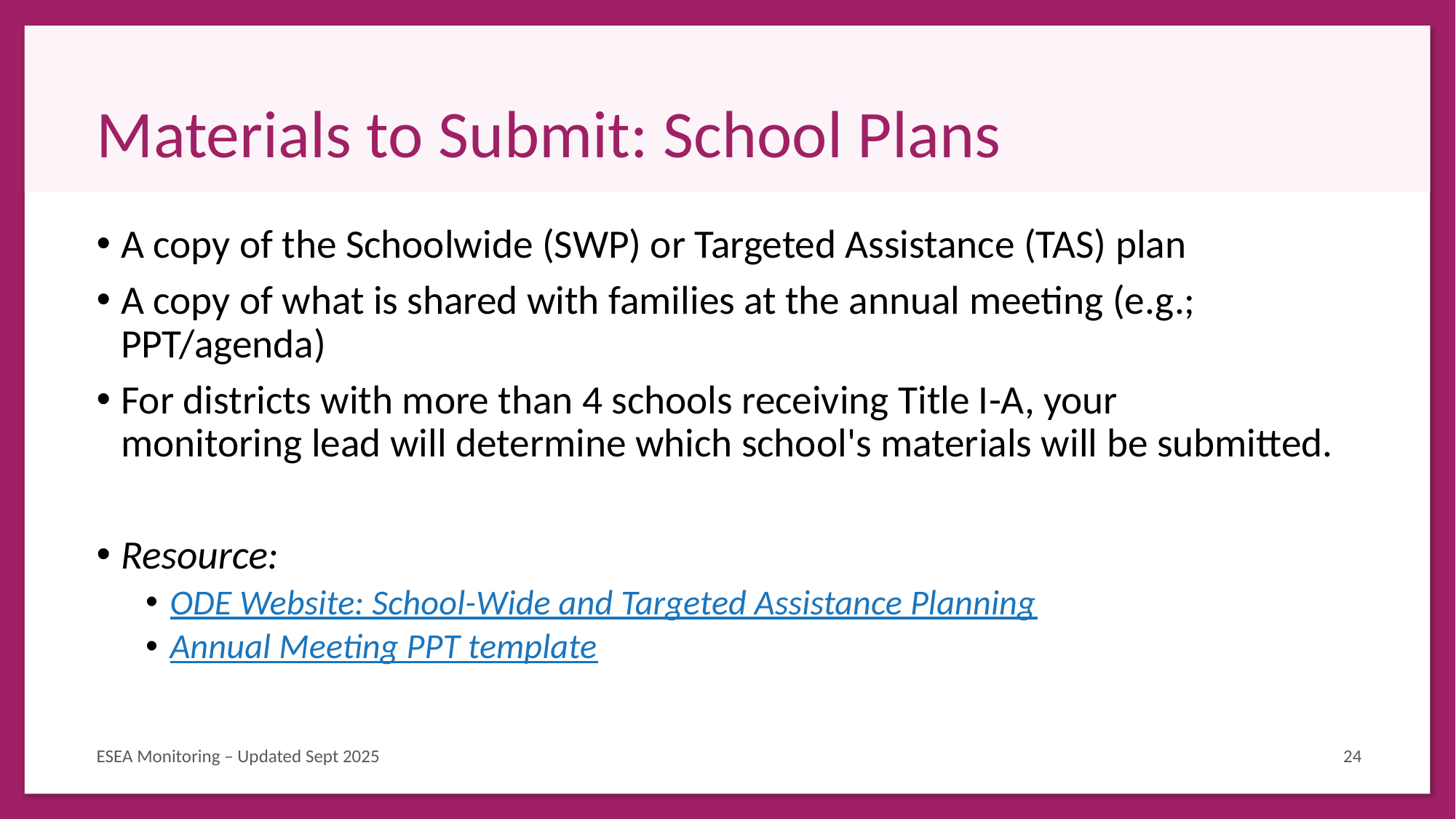

# Materials to Submit: School Plans
A copy of the Schoolwide (SWP) or Targeted Assistance (TAS) plan
A copy of what is shared with families at the annual meeting (e.g.; PPT/agenda)
For districts with more than 4 schools receiving Title I-A, your monitoring lead will determine which school's materials will be submitted.

Resource:
ODE Website: School-Wide and Targeted Assistance Planning
Annual Meeting PPT template

ESEA Monitoring – Updated Sept 2025
24